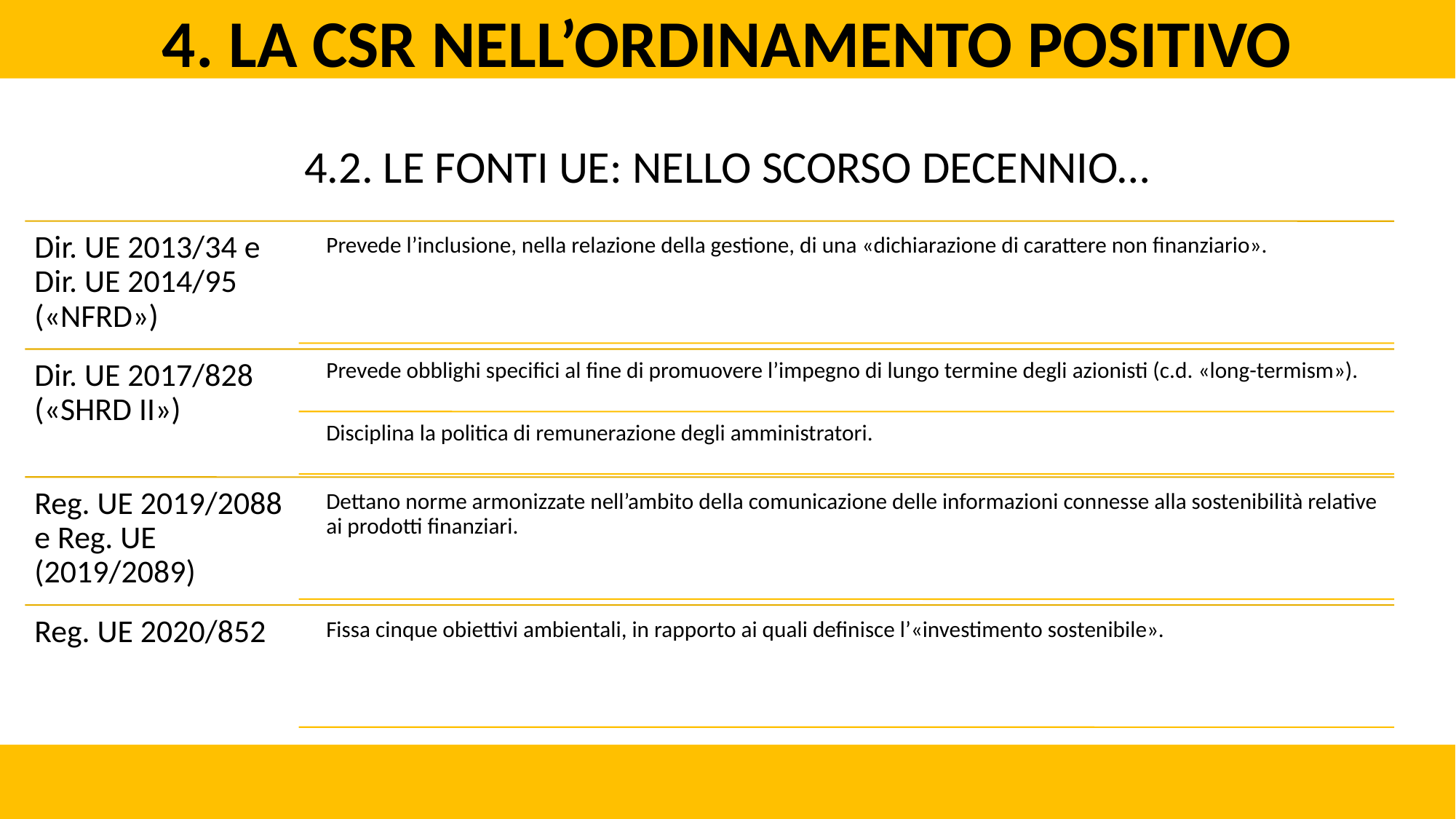

4. La CSR nell’ordinamento positivo
4.2. Le fonti UE: nello scorso decennio…

Dir. UE 2013/34 e Dir. UE 2014/95 («NFRD»)
Prevede l’inclusione, nella relazione della gestione, di una «dichiarazione di carattere non finanziario».
Dir. UE 2017/828 («SHRD II»)
Prevede obblighi specifici al fine di promuovere l’impegno di lungo termine degli azionisti (c.d. «long-termism»).
Disciplina la politica di remunerazione degli amministratori.
Reg. UE 2019/2088 e Reg. UE (2019/2089)
Dettano norme armonizzate nell’ambito della comunicazione delle informazioni connesse alla sostenibilità relative ai prodotti finanziari.
Reg. UE 2020/852
Fissa cinque obiettivi ambientali, in rapporto ai quali definisce l’«investimento sostenibile».